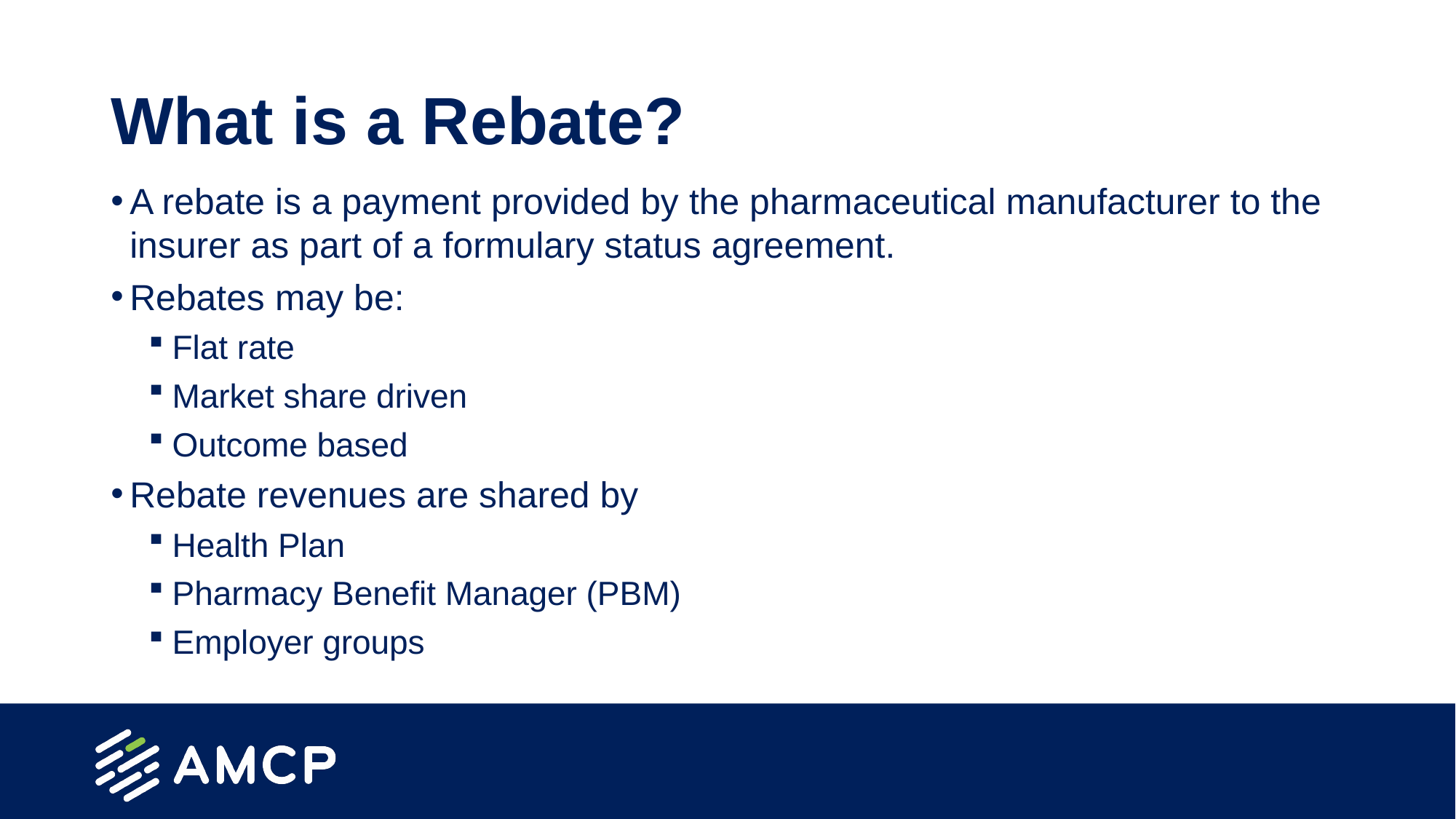

# What is a Rebate?
A rebate is a payment provided by the pharmaceutical manufacturer to the insurer as part of a formulary status agreement.
Rebates may be:
Flat rate
Market share driven
Outcome based
Rebate revenues are shared by
Health Plan
Pharmacy Benefit Manager (PBM)
Employer groups